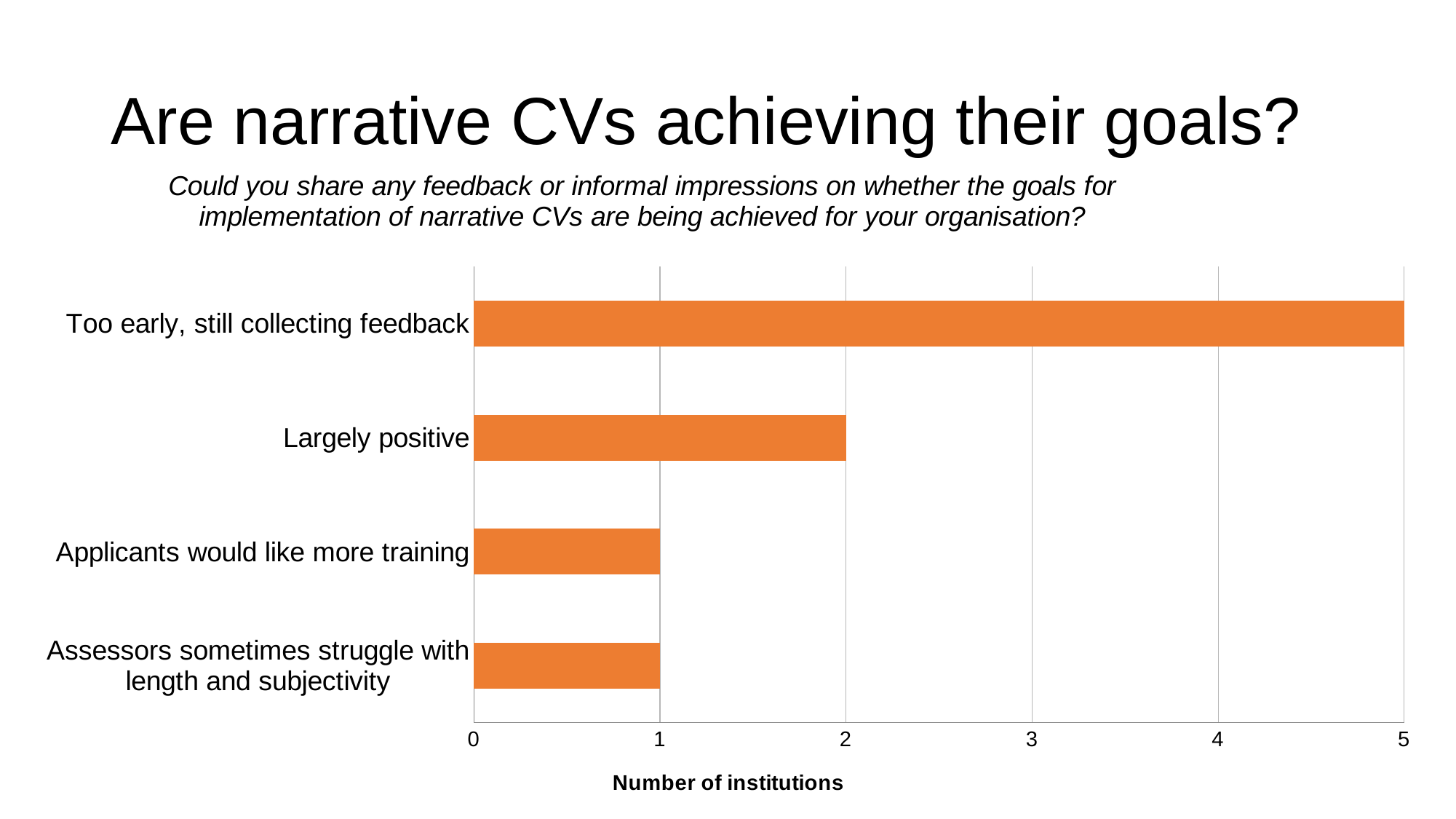

# Are narrative CVs achieving their goals?

### Chart: Could you share any feedback or informal impressions on whether the goals for implementation of narrative CVs are being achieved for your organisation?

| Category | Number of institutions |
|---|---|
| Too early, still collecting feedback | 5.0 |
| Largely positive | 2.0 |
| Applicants would like more training | 1.0 |
| Assessors sometimes struggle with length and subjectivity | 1.0 |